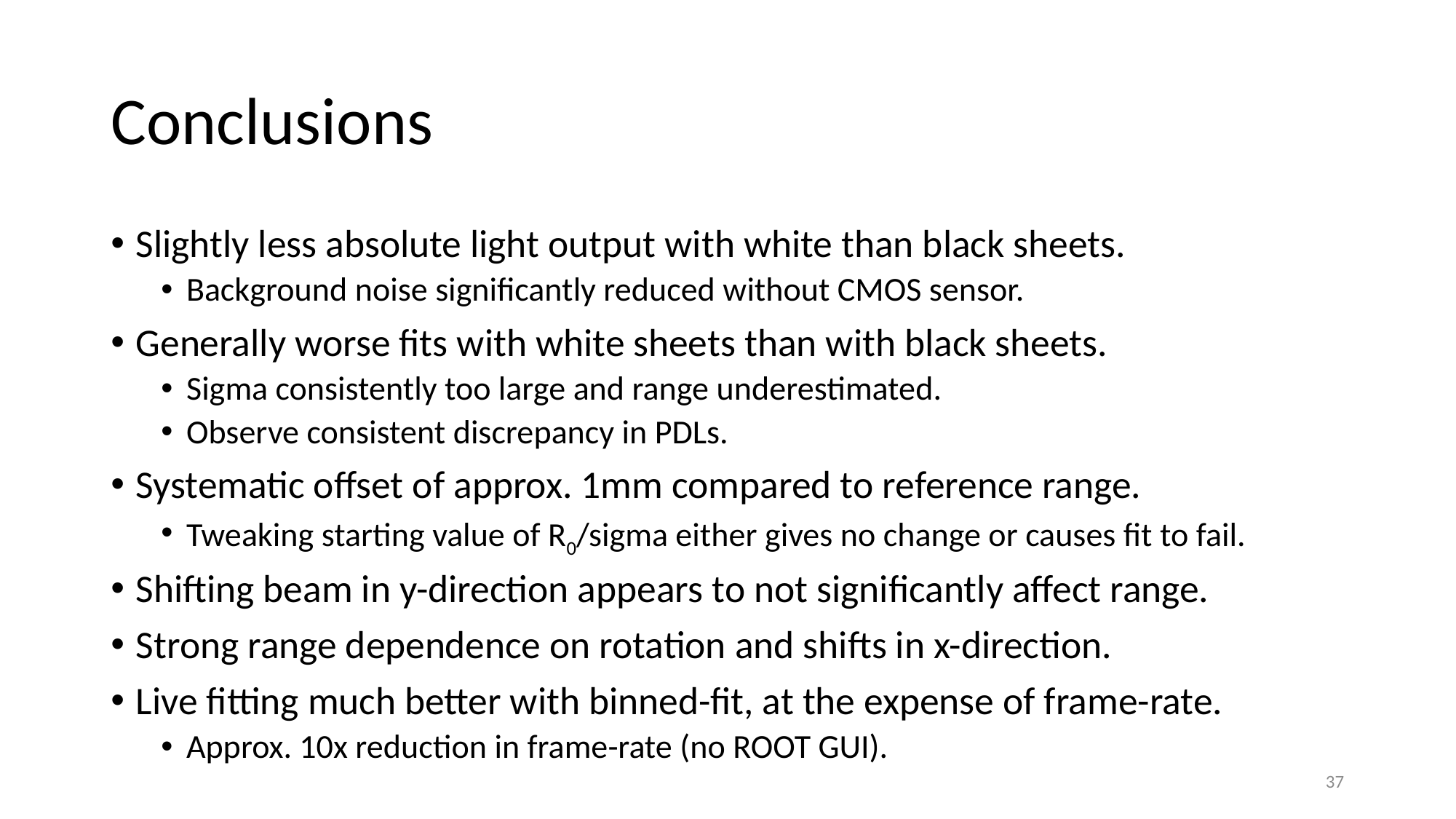

# Conclusions
Slightly less absolute light output with white than black sheets.
Background noise significantly reduced without CMOS sensor.
Generally worse fits with white sheets than with black sheets.
Sigma consistently too large and range underestimated.
Observe consistent discrepancy in PDLs.
Systematic offset of approx. 1mm compared to reference range.
Tweaking starting value of R0/sigma either gives no change or causes fit to fail.
Shifting beam in y-direction appears to not significantly affect range.
Strong range dependence on rotation and shifts in x-direction.
Live fitting much better with binned-fit, at the expense of frame-rate.
Approx. 10x reduction in frame-rate (no ROOT GUI).

37